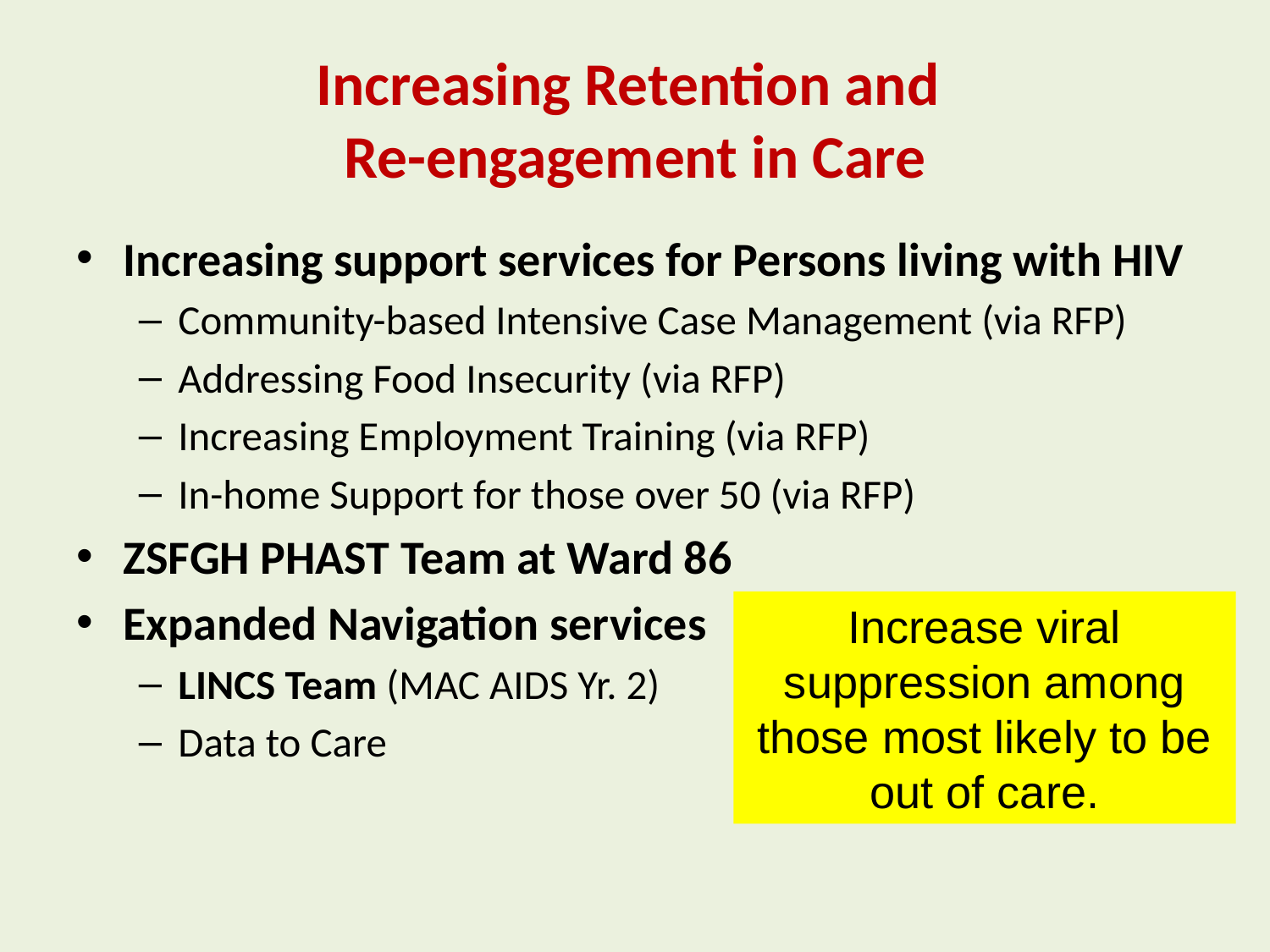

# Increasing Retention and Re-engagement in Care
Increasing support services for Persons living with HIV
Community-based Intensive Case Management (via RFP)
Addressing Food Insecurity (via RFP)
Increasing Employment Training (via RFP)
In-home Support for those over 50 (via RFP)
ZSFGH PHAST Team at Ward 86
Expanded Navigation services
LINCS Team (MAC AIDS Yr. 2)
Data to Care
Increase viral suppression among those most likely to be out of care.